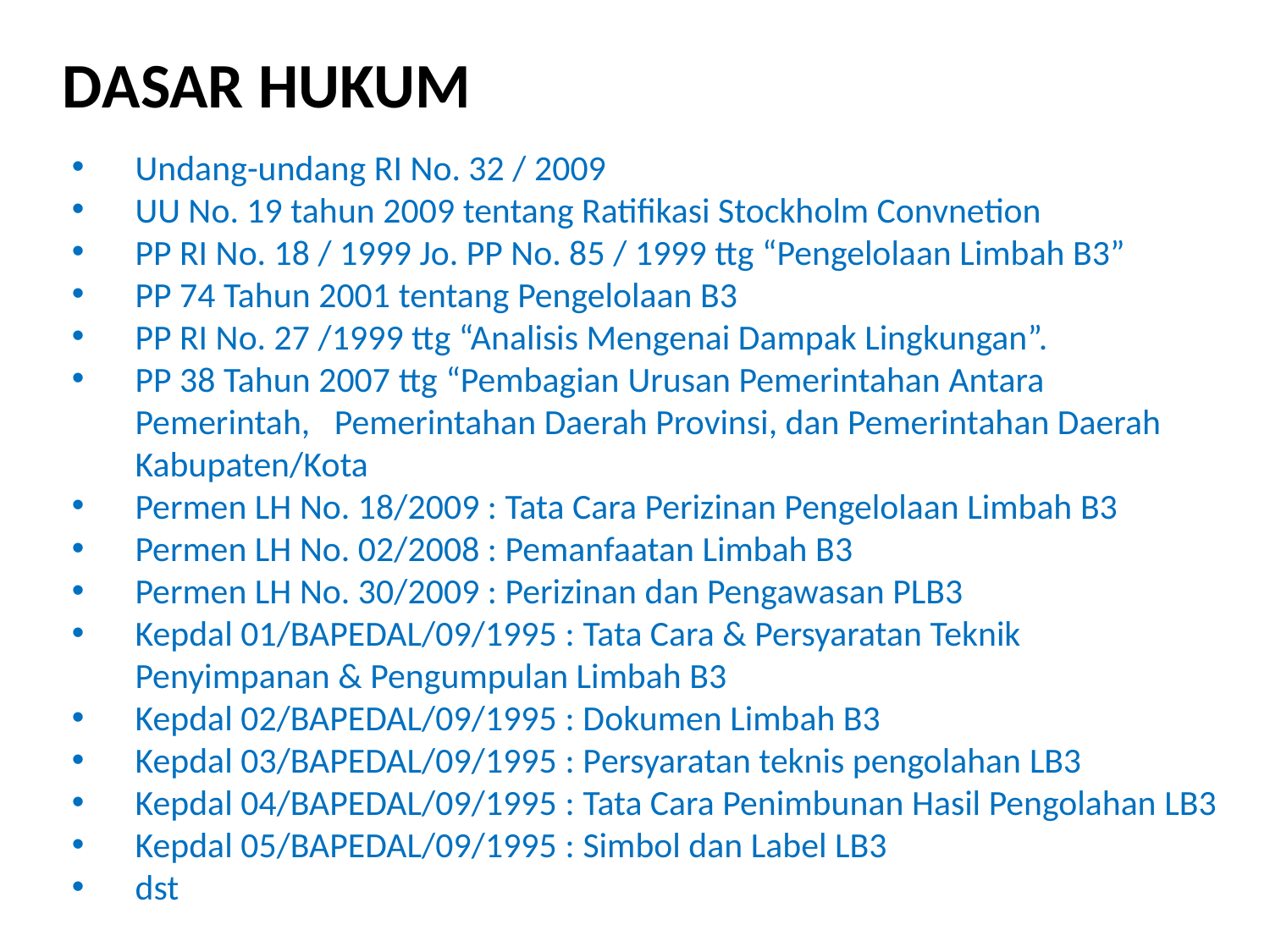

DASAR HUKUM

Undang-undang RI No. 32 / 2009
UU No. 19 tahun 2009 tentang Ratifikasi Stockholm Convnetion
PP RI No. 18 / 1999 Jo. PP No. 85 / 1999 ttg “Pengelolaan Limbah B3”
PP 74 Tahun 2001 tentang Pengelolaan B3
PP RI No. 27 /1999 ttg “Analisis Mengenai Dampak Lingkungan”.
PP 38 Tahun 2007 ttg “Pembagian Urusan Pemerintahan Antara Pemerintah,   Pemerintahan Daerah Provinsi, dan Pemerintahan Daerah Kabupaten/Kota
Permen LH No. 18/2009 : Tata Cara Perizinan Pengelolaan Limbah B3
Permen LH No. 02/2008 : Pemanfaatan Limbah B3
Permen LH No. 30/2009 : Perizinan dan Pengawasan PLB3
Kepdal 01/BAPEDAL/09/1995 : Tata Cara & Persyaratan Teknik Penyimpanan & Pengumpulan Limbah B3
Kepdal 02/BAPEDAL/09/1995 : Dokumen Limbah B3
Kepdal 03/BAPEDAL/09/1995 : Persyaratan teknis pengolahan LB3
Kepdal 04/BAPEDAL/09/1995 : Tata Cara Penimbunan Hasil Pengolahan LB3
Kepdal 05/BAPEDAL/09/1995 : Simbol dan Label LB3
dst